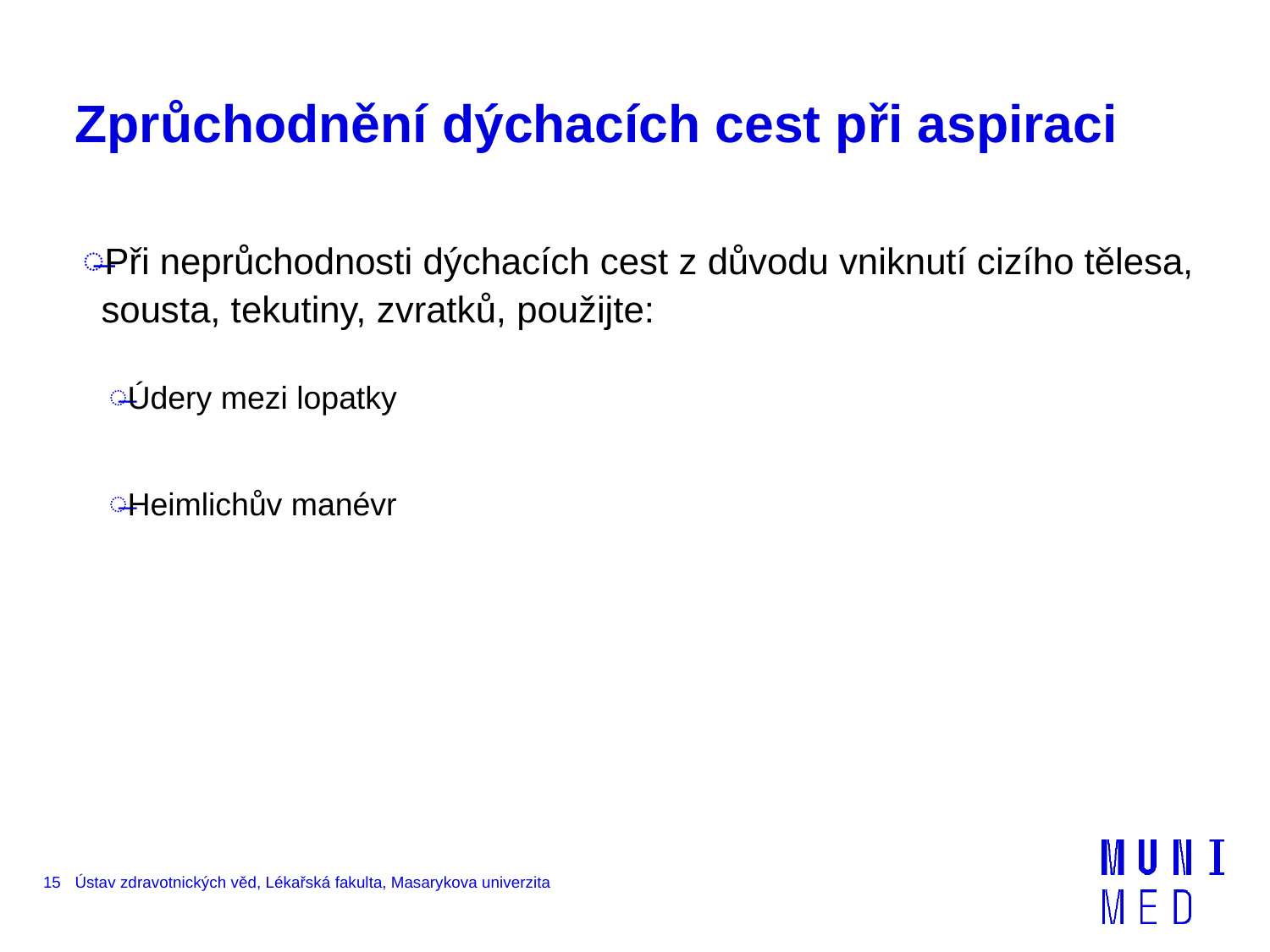

# Zprůchodnění dýchacích cest při aspiraci
Při neprůchodnosti dýchacích cest z důvodu vniknutí cizího tělesa, sousta, tekutiny, zvratků, použijte:

Údery mezi lopatky

Heimlichův manévr
15
Ústav zdravotnických věd, Lékařská fakulta, Masarykova univerzita